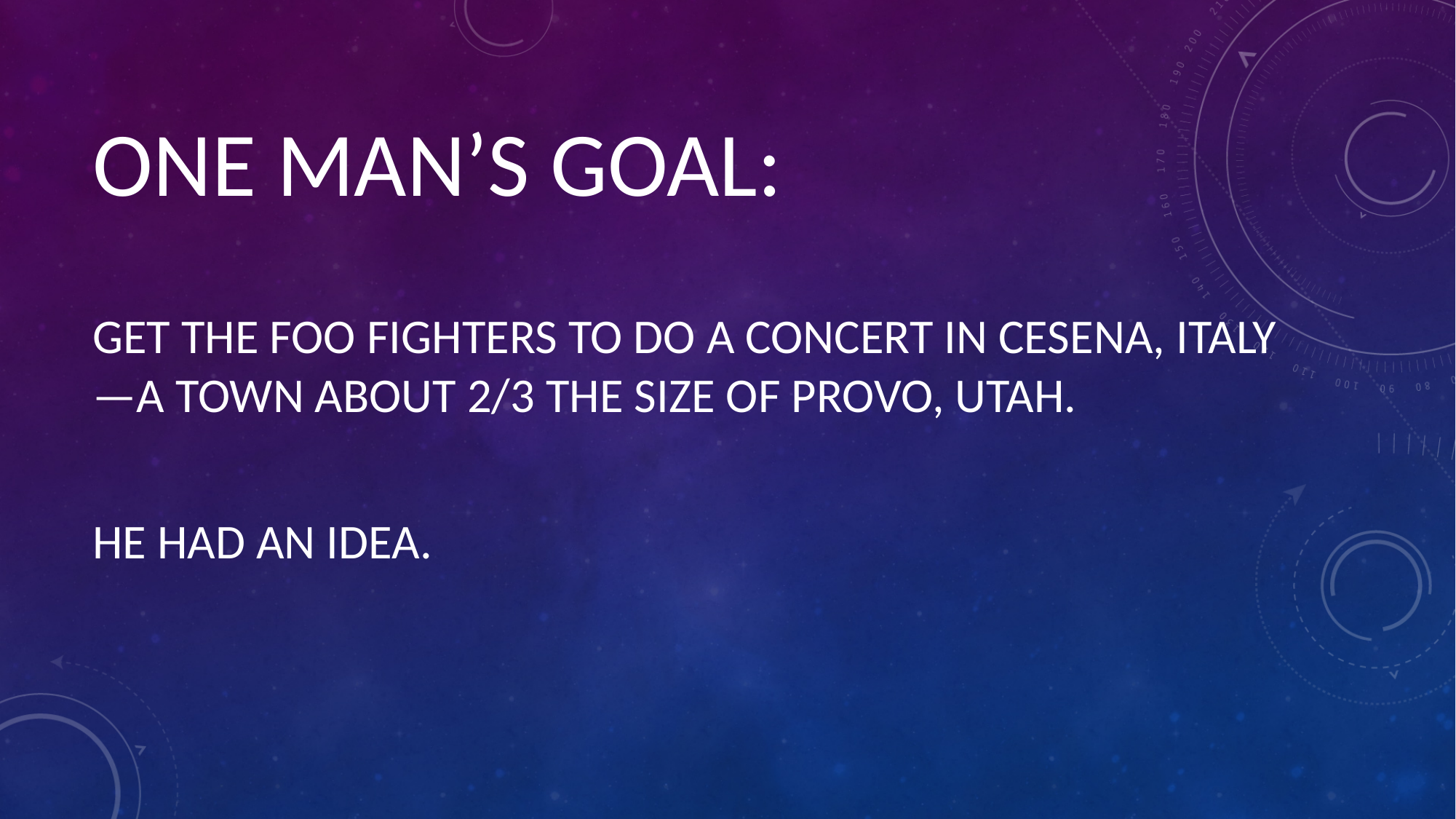

# ONE MAN’S GOAL:
GET THE FOO FIGHTERS TO DO A CONCERT IN CESENA, ITALY—A TOWN ABOUT 2/3 THE SIZE OF PROVO, UTAH.

HE HAD AN IDEA.